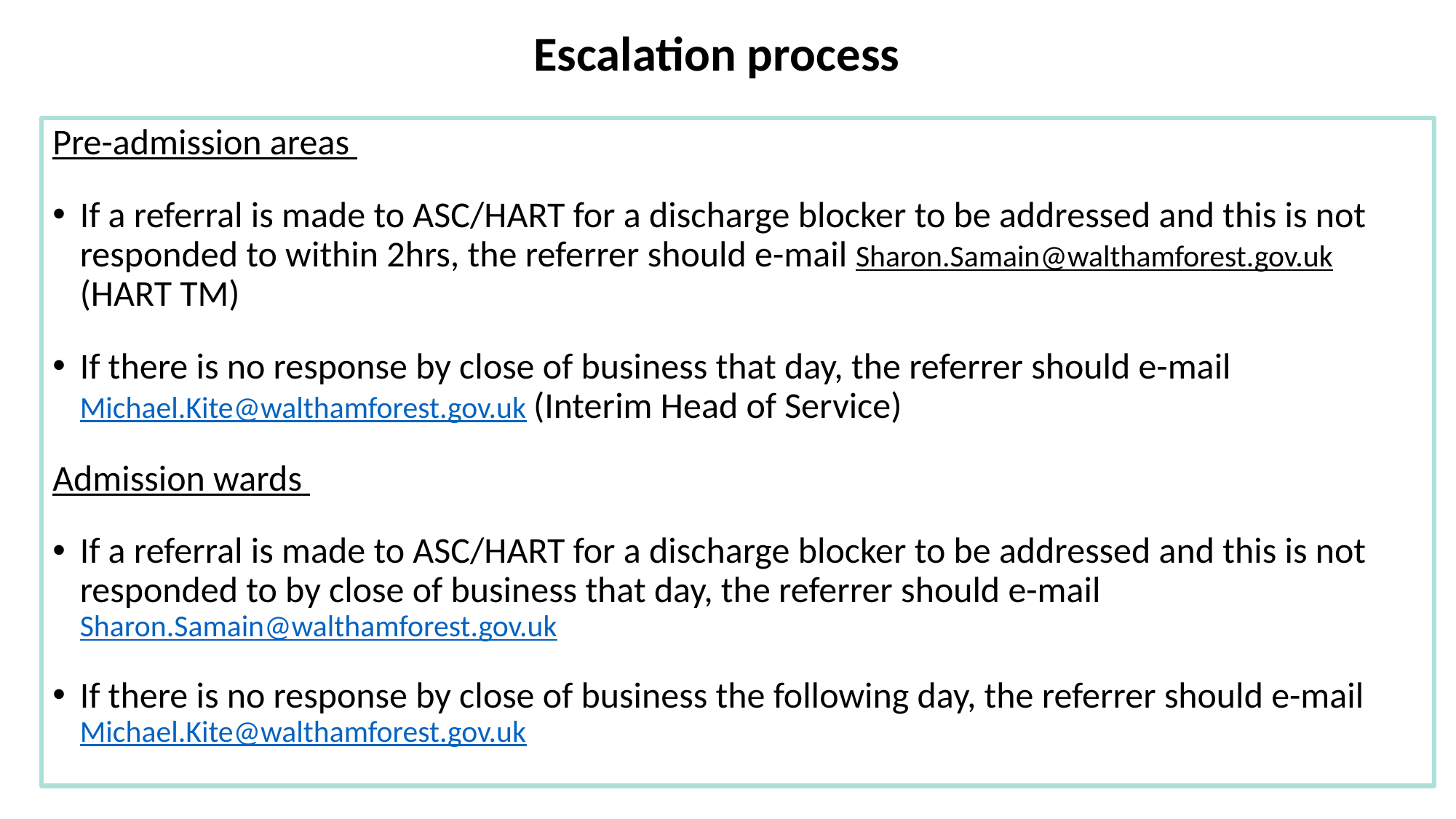

Escalation process

Pre-admission areas
If a referral is made to ASC/HART for a discharge blocker to be addressed and this is not responded to within 2hrs, the referrer should e-mail Sharon.Samain@walthamforest.gov.uk (HART TM)
If there is no response by close of business that day, the referrer should e-mail  Michael.Kite@walthamforest.gov.uk (Interim Head of Service)
Admission wards
If a referral is made to ASC/HART for a discharge blocker to be addressed and this is not responded to by close of business that day, the referrer should e-mail Sharon.Samain@walthamforest.gov.uk
If there is no response by close of business the following day, the referrer should e-mail  Michael.Kite@walthamforest.gov.uk